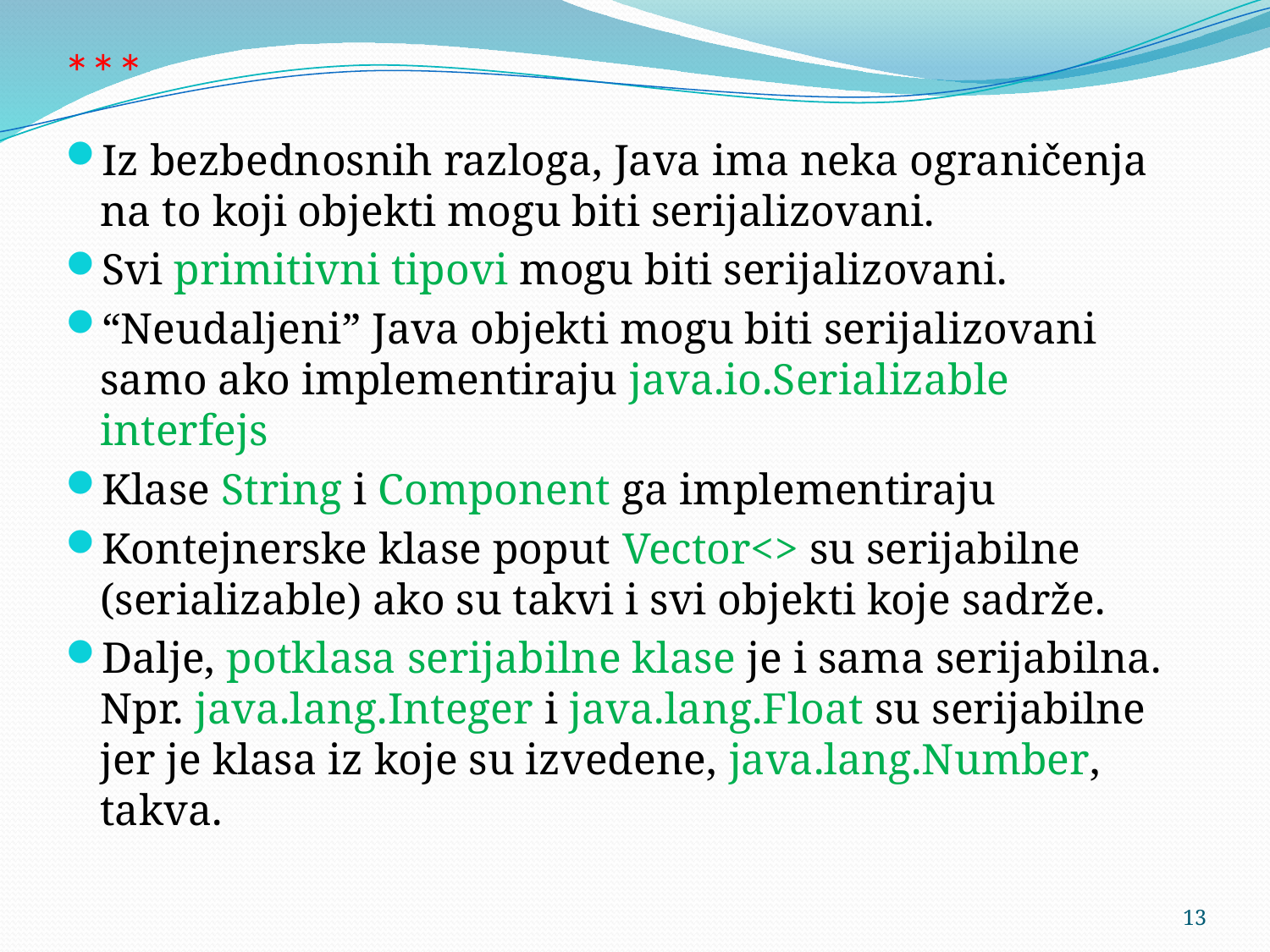

# ***
Iz bezbednosnih razloga, Java ima neka ograničenja na to koji objekti mogu biti serijalizovani.
Svi primitivni tipovi mogu biti serijalizovani.
“Neudaljeni” Java objekti mogu biti serijalizovani samo ako implementiraju java.io.Serializable interfejs
Klase String i Component ga implementiraju
Kontejnerske klase poput Vector<> su serijabilne (serializable) ako su takvi i svi objekti koje sadrže.
Dalje, potklasa serijabilne klase je i sama serijabilna. Npr. java.lang.Integer i java.lang.Float su serijabilne jer je klasa iz koje su izvedene, java.lang.Number, takva.
13